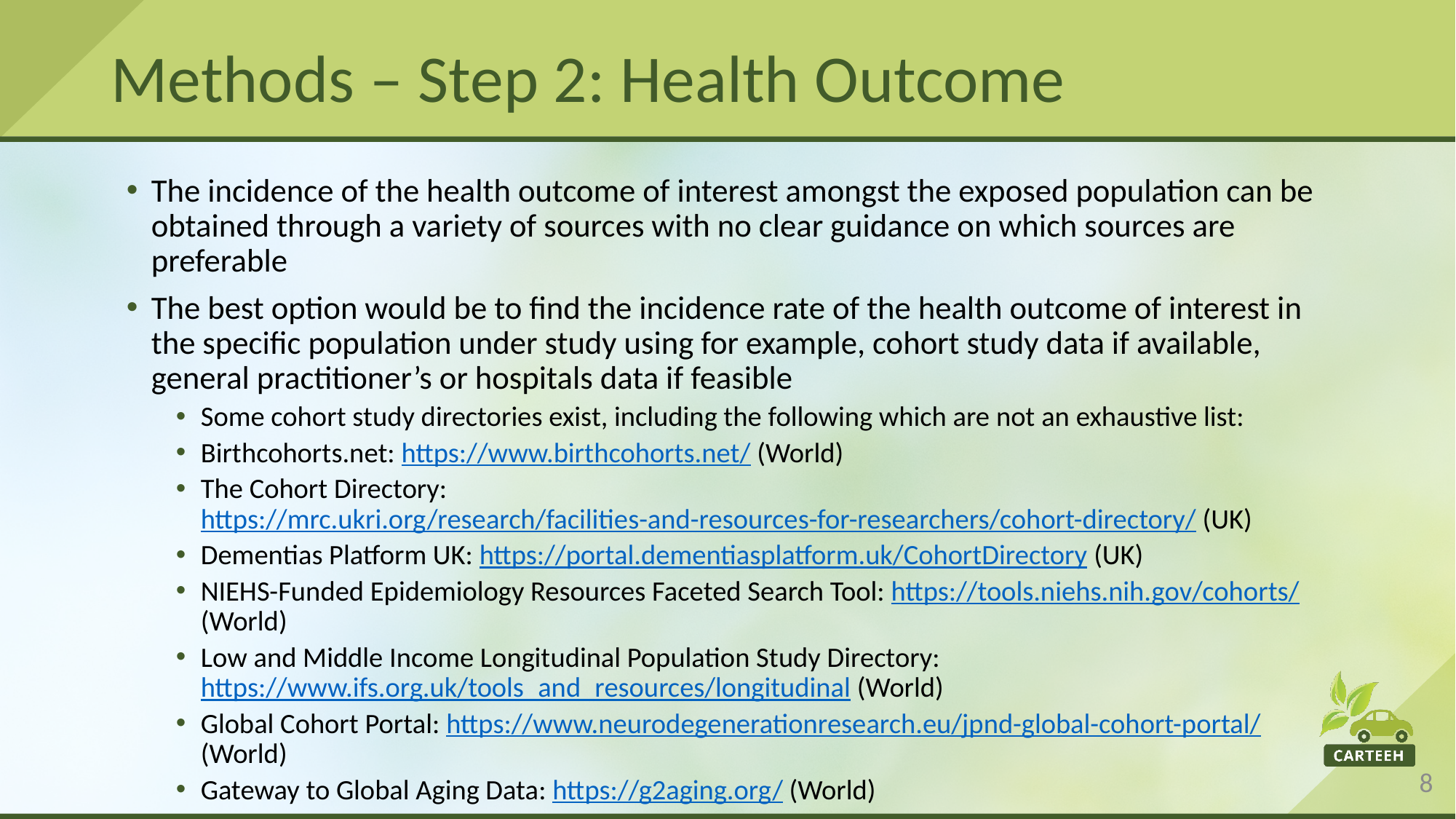

# Methods – Step 2: Health Outcome
The incidence of the health outcome of interest amongst the exposed population can be obtained through a variety of sources with no clear guidance on which sources are preferable
The best option would be to find the incidence rate of the health outcome of interest in the specific population under study using for example, cohort study data if available, general practitioner’s or hospitals data if feasible
Some cohort study directories exist, including the following which are not an exhaustive list:
Birthcohorts.net: https://www.birthcohorts.net/ (World)
The Cohort Directory: https://mrc.ukri.org/research/facilities-and-resources-for-researchers/cohort-directory/ (UK)
Dementias Platform UK: https://portal.dementiasplatform.uk/CohortDirectory (UK)
NIEHS-Funded Epidemiology Resources Faceted Search Tool: https://tools.niehs.nih.gov/cohorts/ (World)
Low and Middle Income Longitudinal Population Study Directory: https://www.ifs.org.uk/tools_and_resources/longitudinal (World)
Global Cohort Portal: https://www.neurodegenerationresearch.eu/jpnd-global-cohort-portal/ (World)
Gateway to Global Aging Data: https://g2aging.org/ (World)